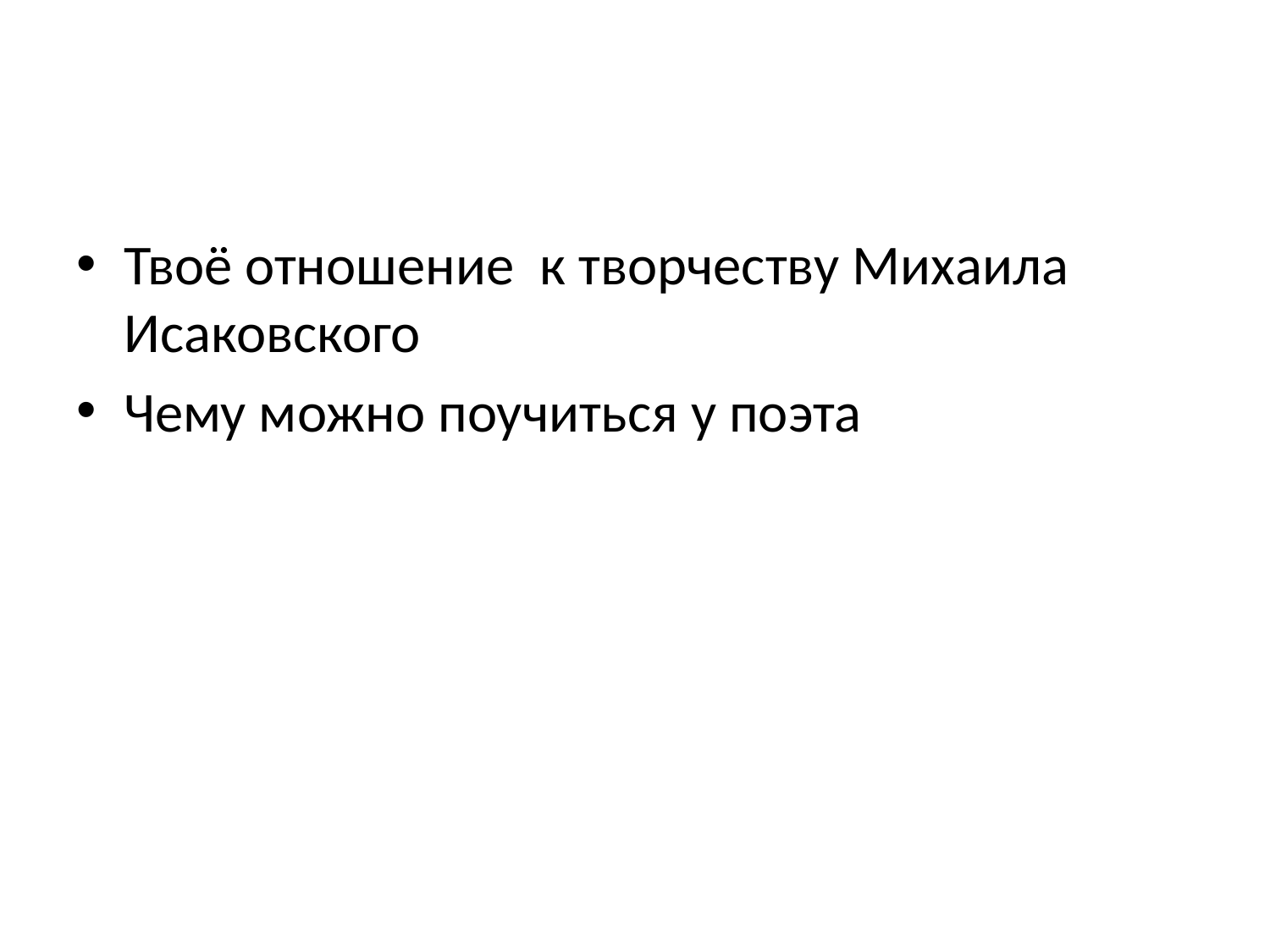

#
Твоё отношение  к творчеству Михаила Исаковского
Чему можно поучиться у поэта